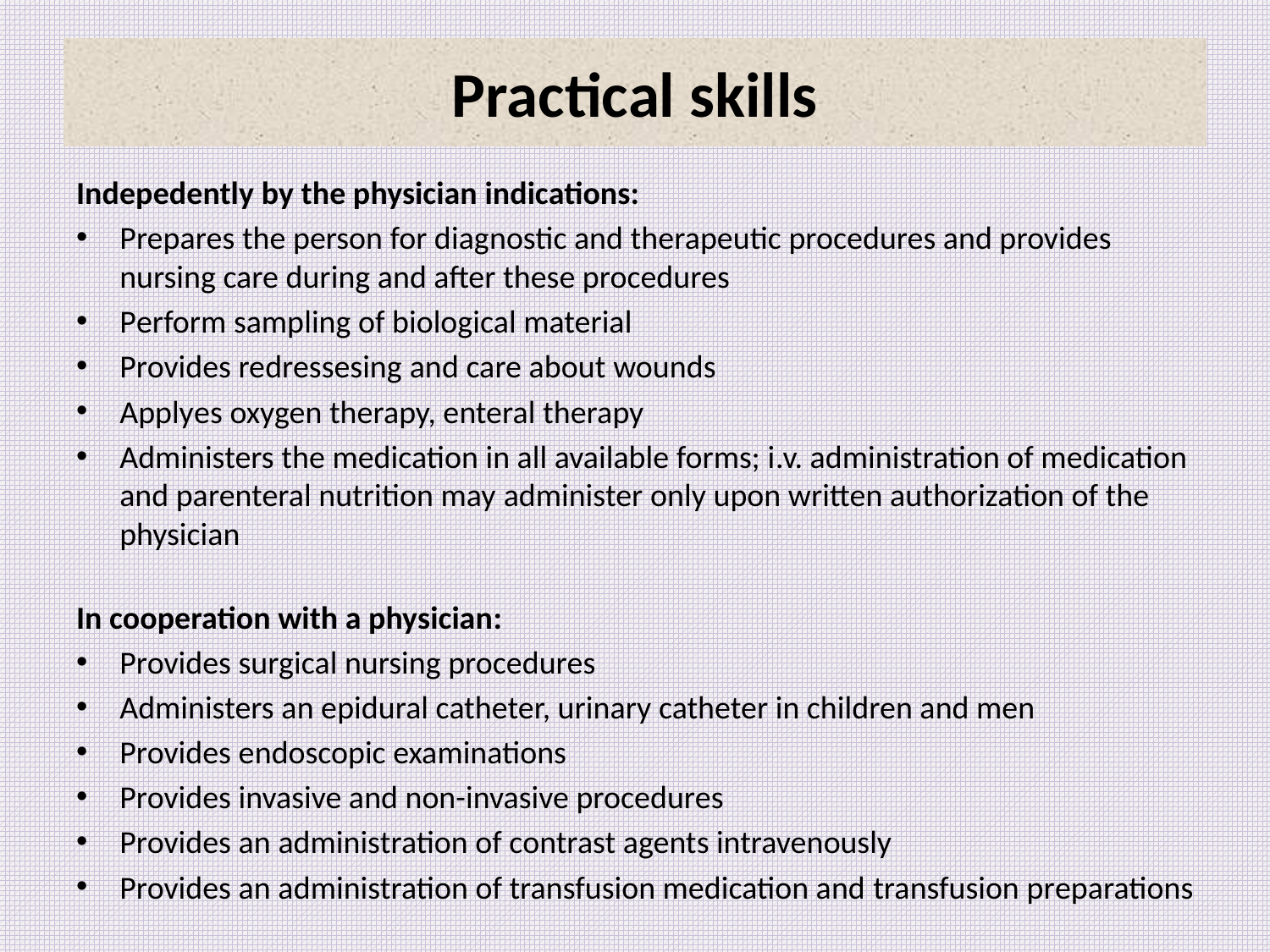

# Practical skills
Indepedently by the physician indications:
Prepares the person for diagnostic and therapeutic procedures and provides nursing care during and after these procedures
Perform sampling of biological material
Provides redressesing and care about wounds
Applyes oxygen therapy, enteral therapy
Administers the medication in all available forms; i.v. administration of medication and parenteral nutrition may administer only upon written authorization of the physician
In cooperation with a physician:
Provides surgical nursing procedures
Administers an epidural catheter, urinary catheter in children and men
Provides endoscopic examinations
Provides invasive and non-invasive procedures
Provides an administration of contrast agents intravenously
Provides an administration of transfusion medication and transfusion preparations